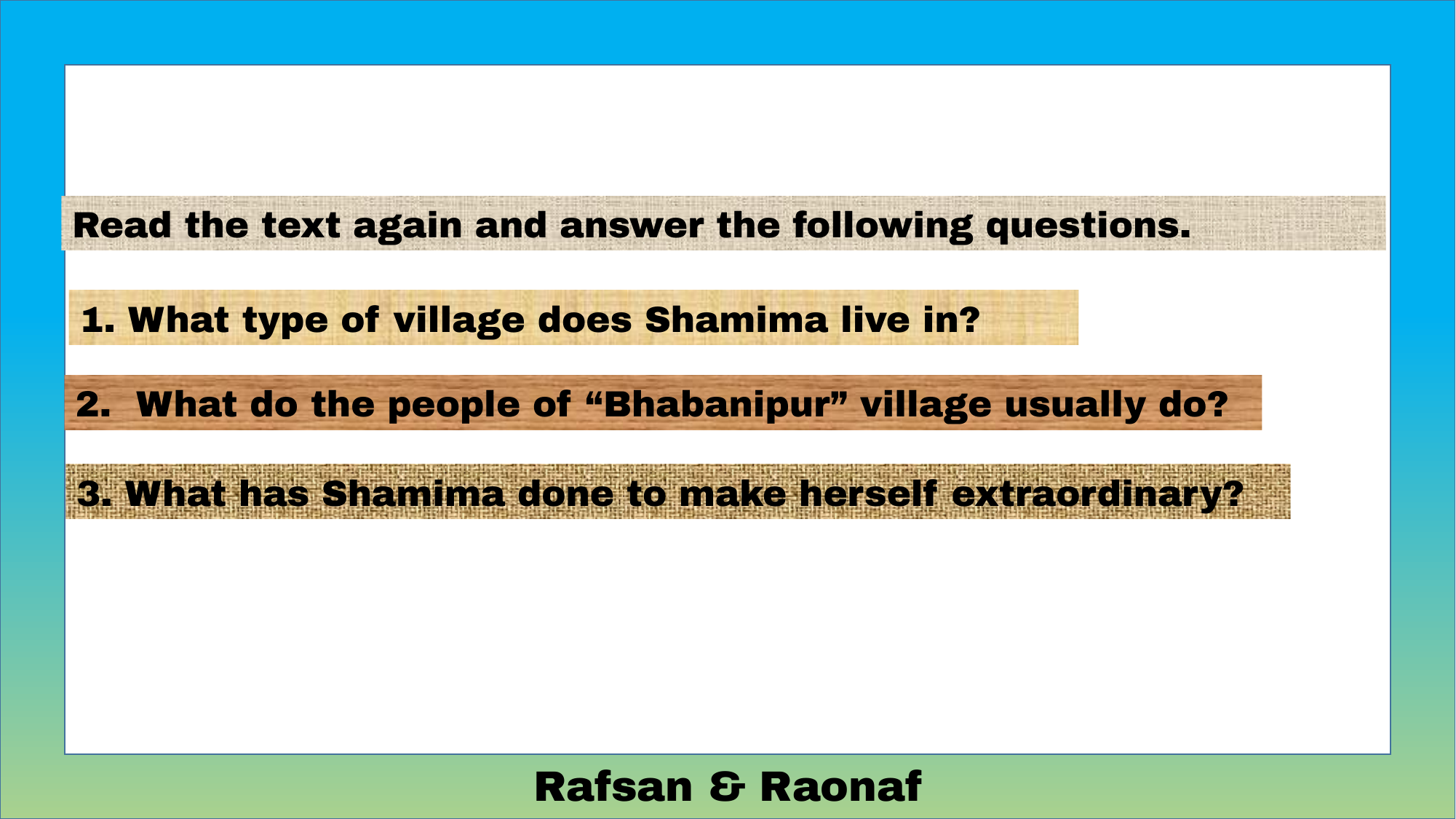

Read the text again and answer the following questions.
1. What type of village does Shamima live in?
2.  What do the people of “Bhabanipur” village usually do?
3. What has Shamima done to make herself extraordinary?